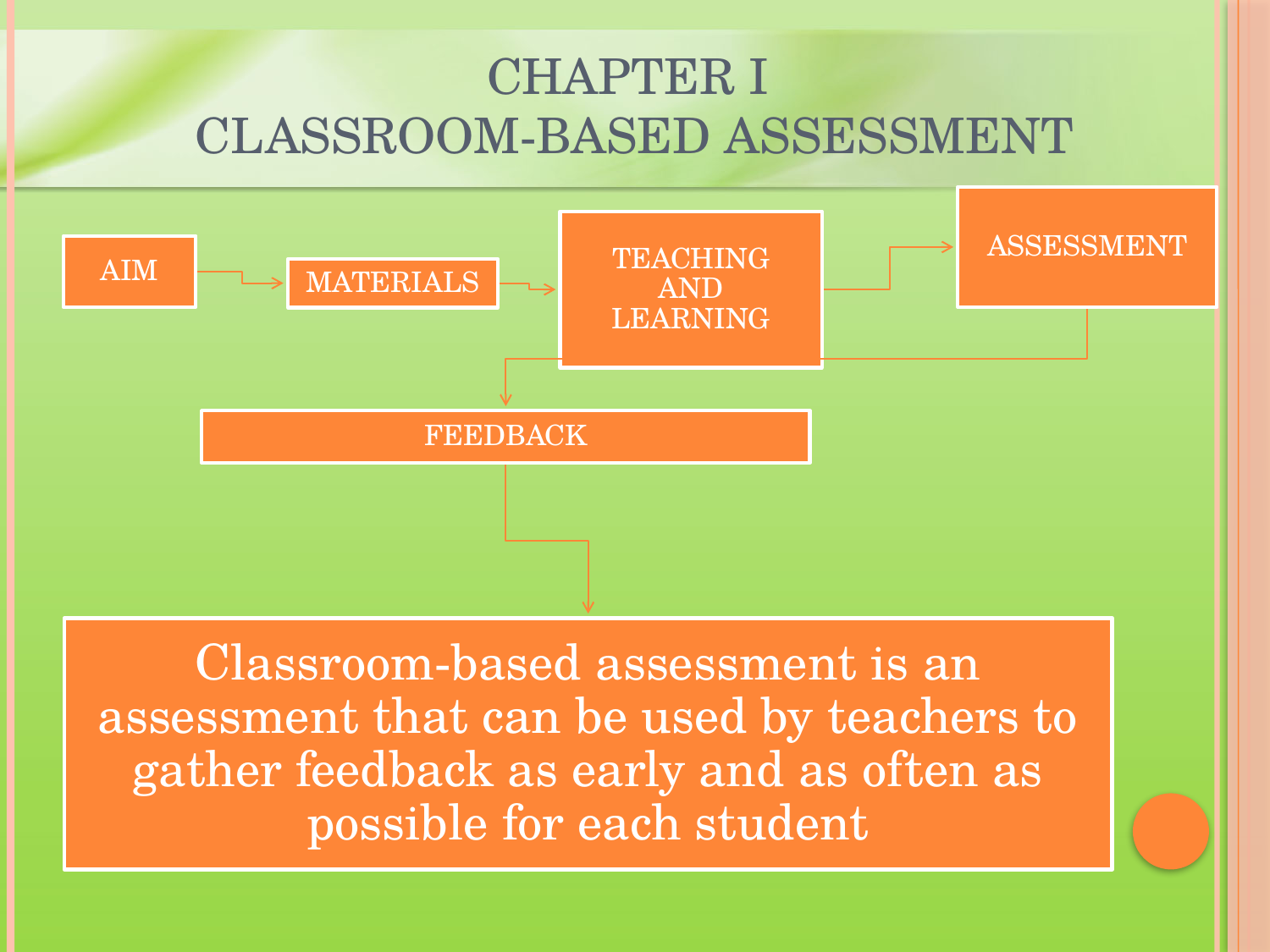

# CHAPTER I Classroom-Based Assessment

AIM

MATERIALS

TEACHING AND LEARNING

ASSESSMENT

FEEDBACK
Classroom-based assessment is an assessment that can be used by teachers to gather feedback as early and as often as possible for each student